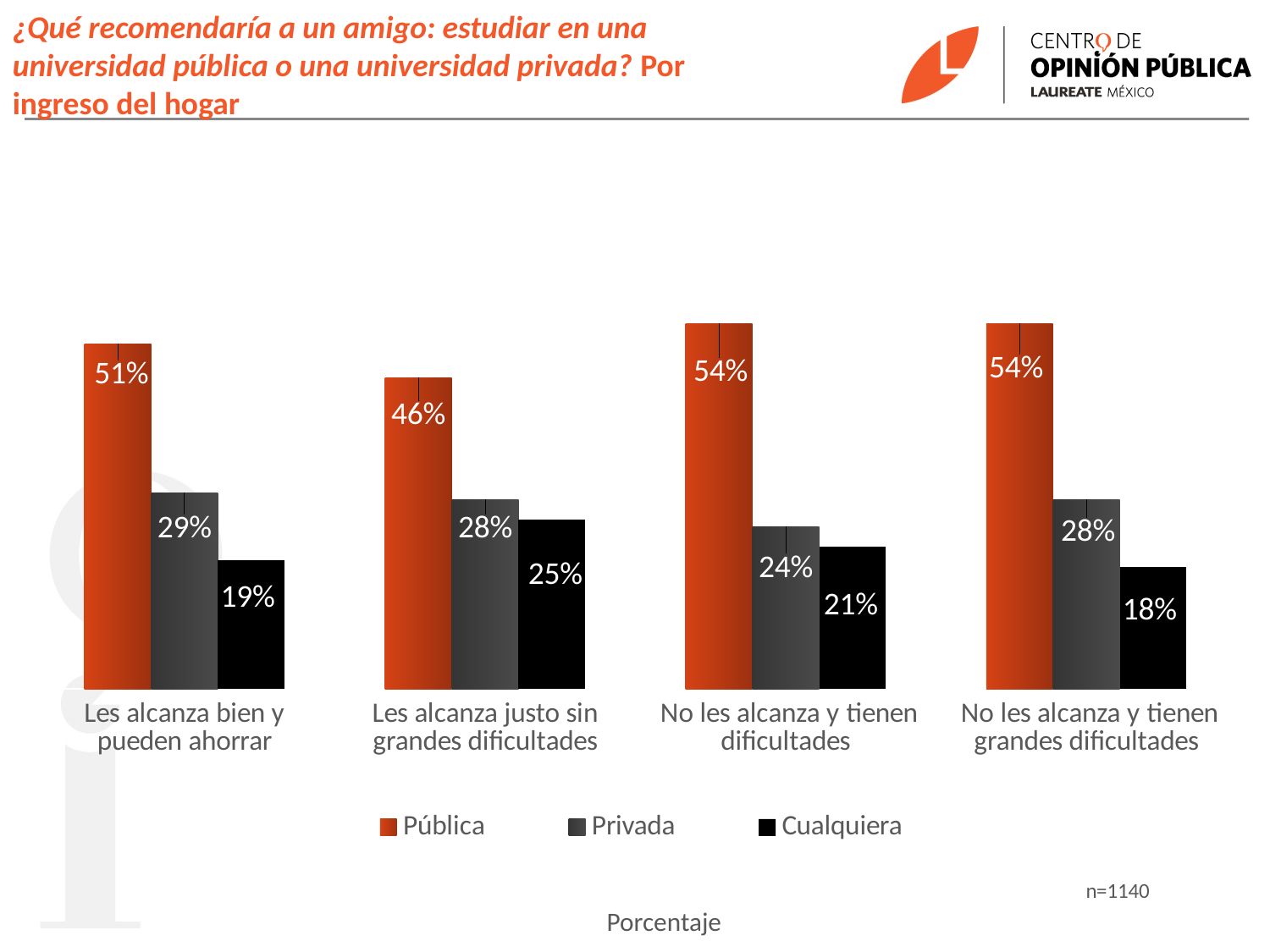

¿Qué recomendaría a un amigo: estudiar en una universidad pública o una universidad privada? Por ingreso del hogar

### Chart

| Category | Pública | Privada | Cualquiera |
|---|---|---|---|
| Les alcanza bien y pueden ahorrar | 0.51 | 0.29 | 0.19 |
| Les alcanza justo sin grandes dificultades | 0.46 | 0.28 | 0.25 |
|  No les alcanza y tienen dificultades | 0.54 | 0.24 | 0.21 |
|  No les alcanza y tienen grandes dificultades | 0.54 | 0.28 | 0.18 |
Porcentaje